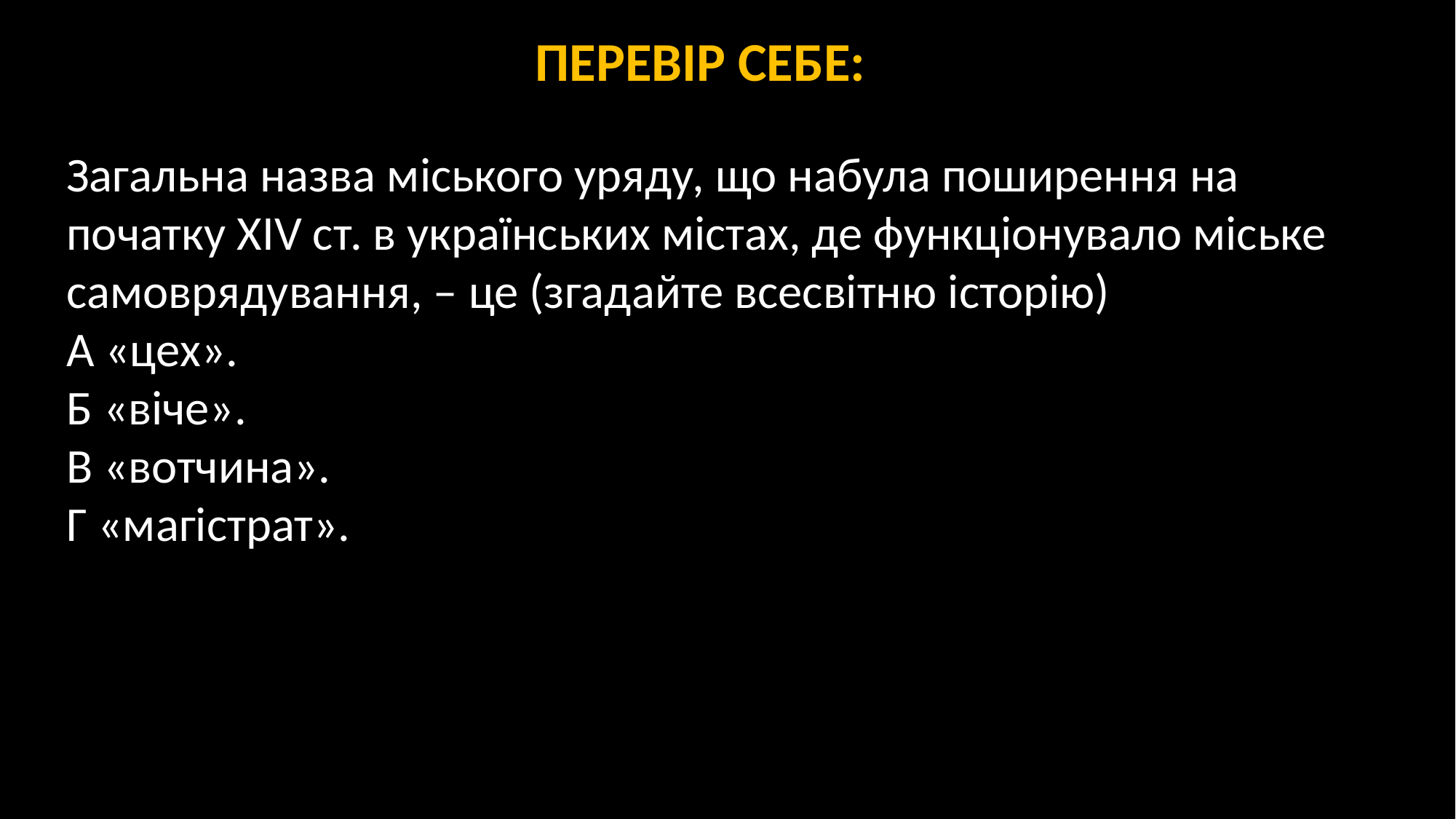

ПЕРЕВІР СЕБЕ:
Загальна назва міського уряду, що набула поширення на початку XIV ст. в українських містах, де функціонувало міське самоврядування, – це (згадайте всесвітню історію)
А «цех».
Б «віче».
В «вотчина».
Г «магістрат».